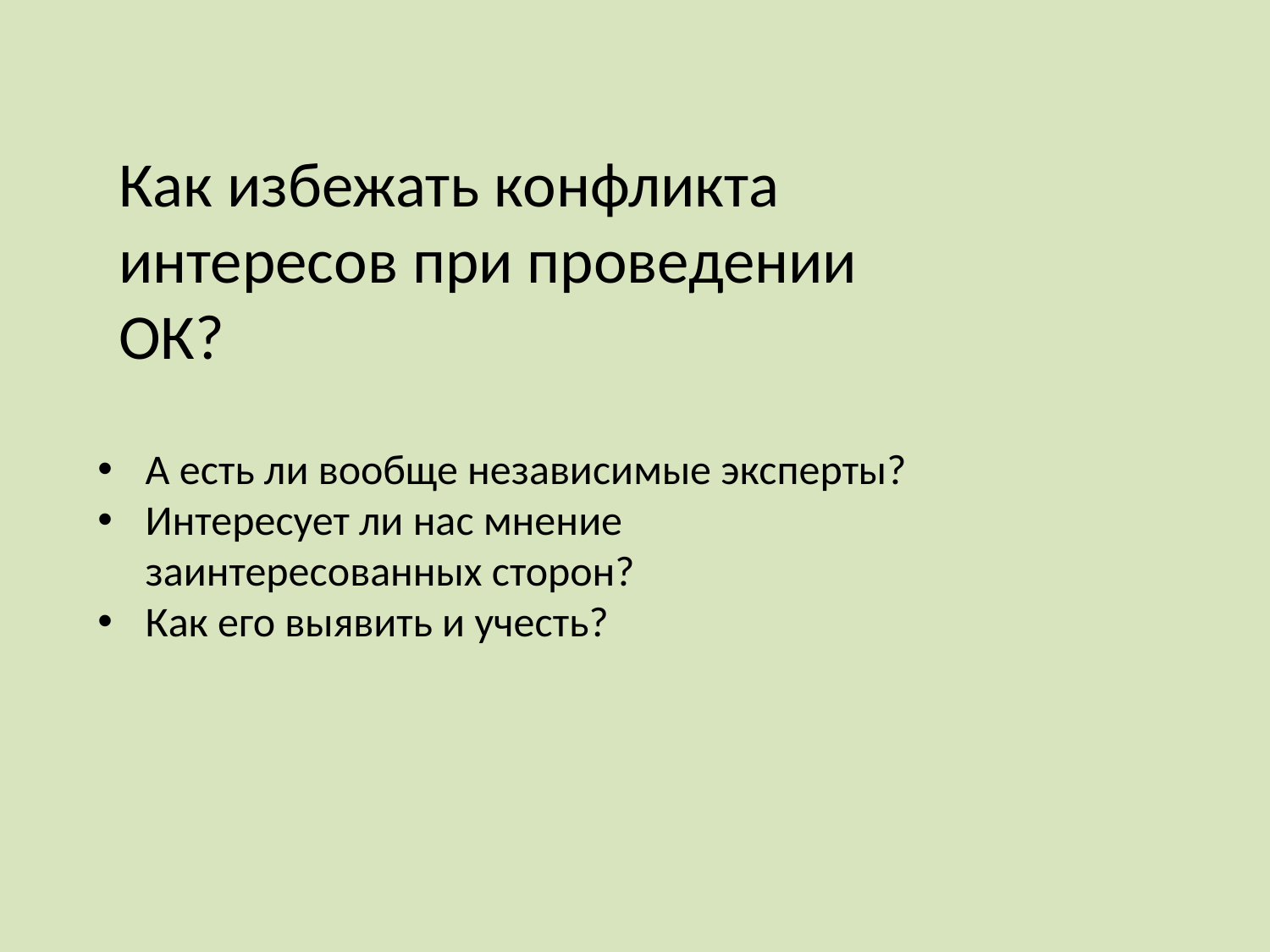

Как избежать конфликта интересов при проведении ОК?
А есть ли вообще независимые эксперты?
Интересует ли нас мнение заинтересованных сторон?
Как его выявить и учесть?